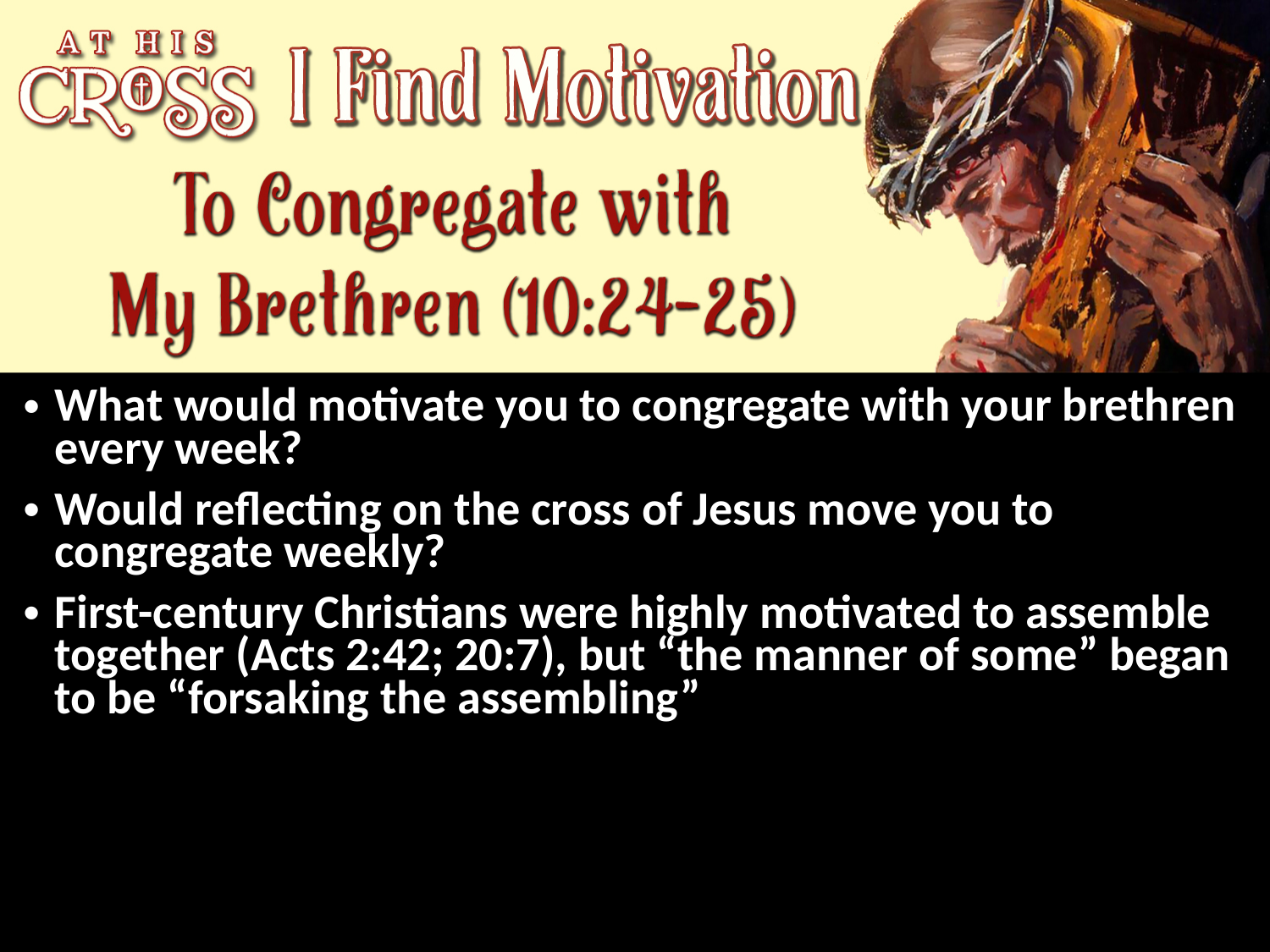

What would motivate you to congregate with your brethren every week?
Would reflecting on the cross of Jesus move you to congregate weekly?
First-century Christians were highly motivated to assemble together (Acts 2:42; 20:7), but “the manner of some” began to be “forsaking the assembling”